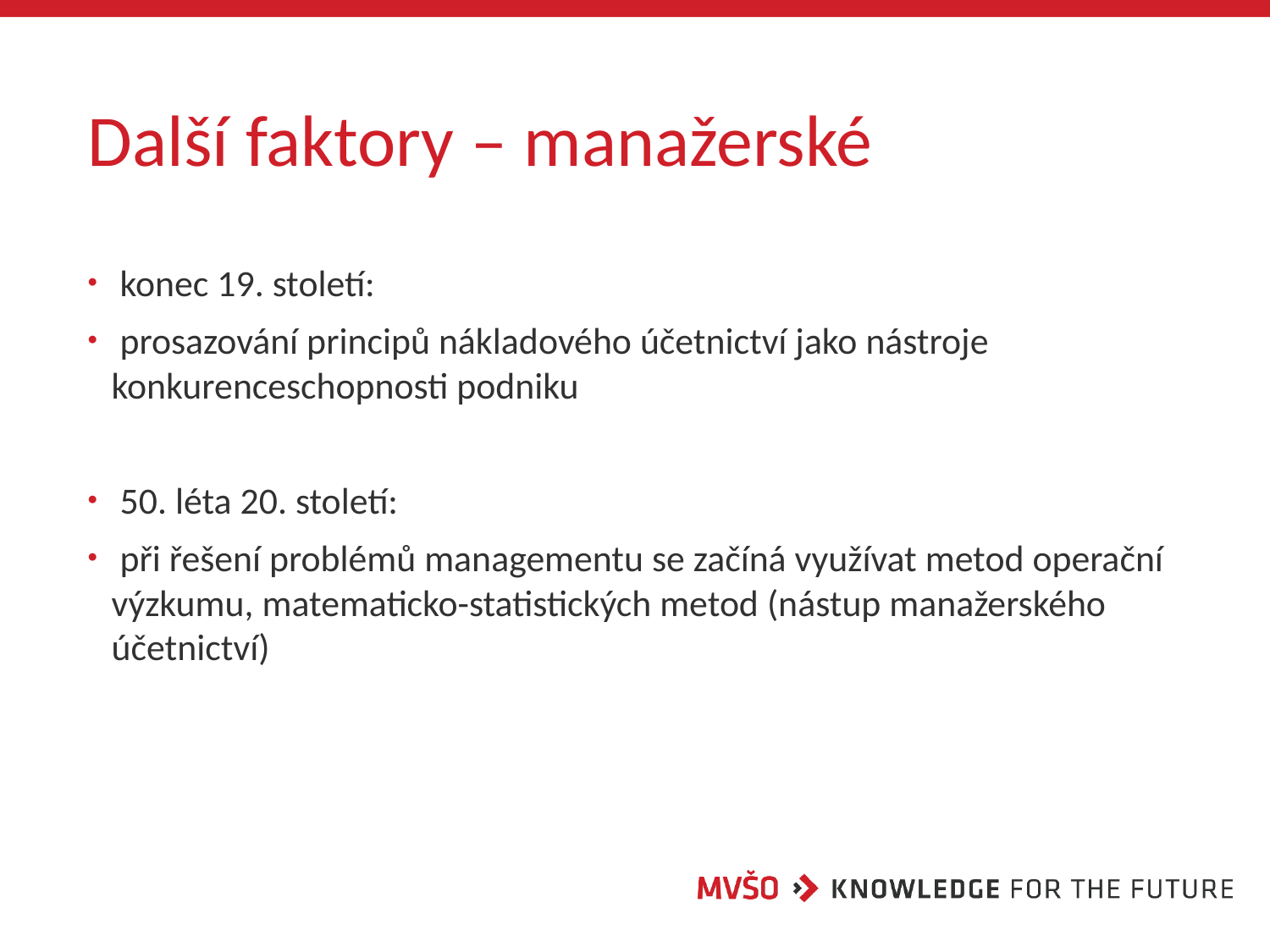

# Další faktory – manažerské
 konec 19. století:
 prosazování principů nákladového účetnictví jako nástroje konkurenceschopnosti podniku

 50. léta 20. století:
 při řešení problémů managementu se začíná využívat metod operační výzkumu, matematicko-statistických metod (nástup manažerského účetnictví)